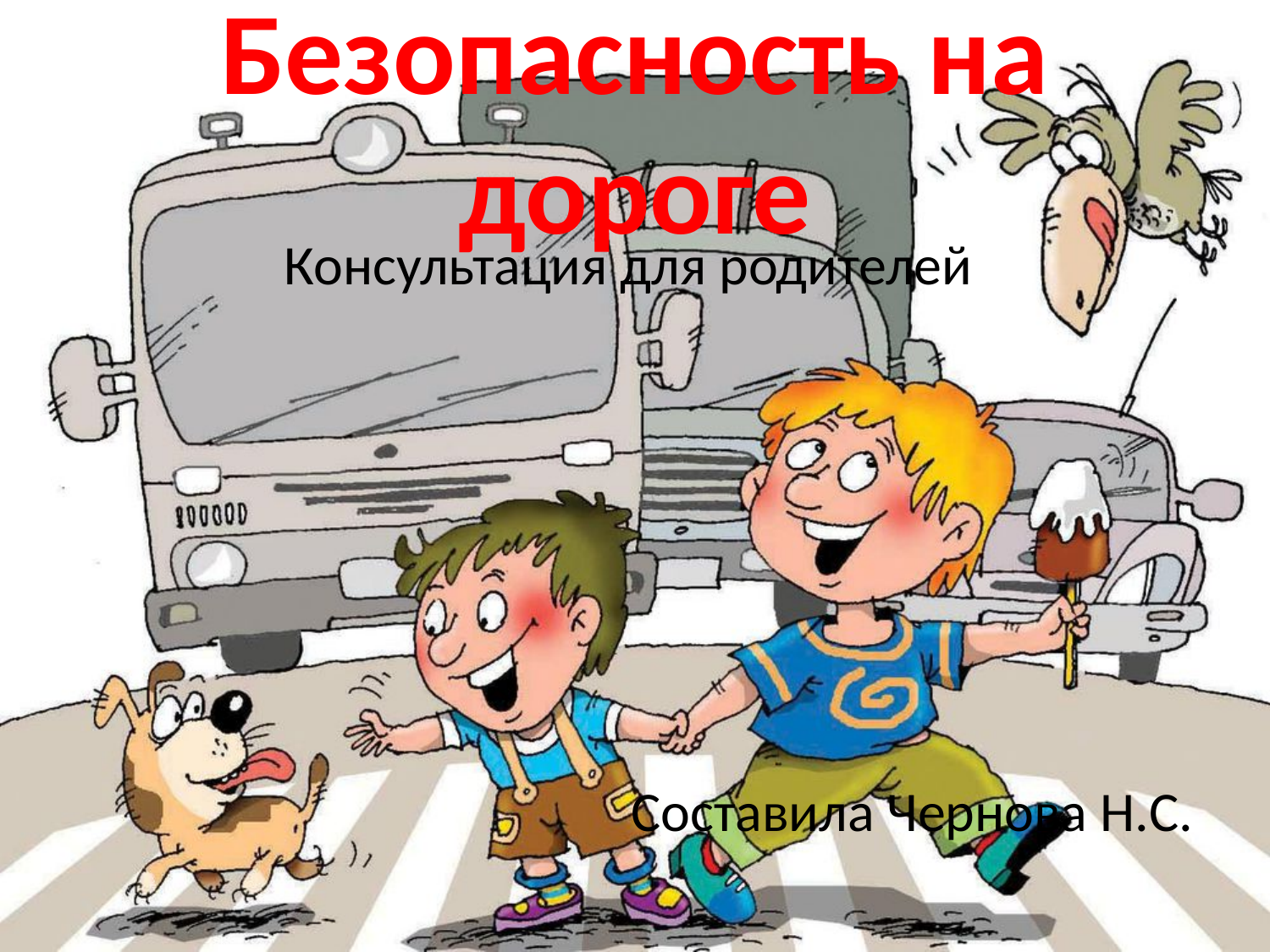

# Безопасность на дороге
Консультация для родителей

Составила Чернова Н.С.